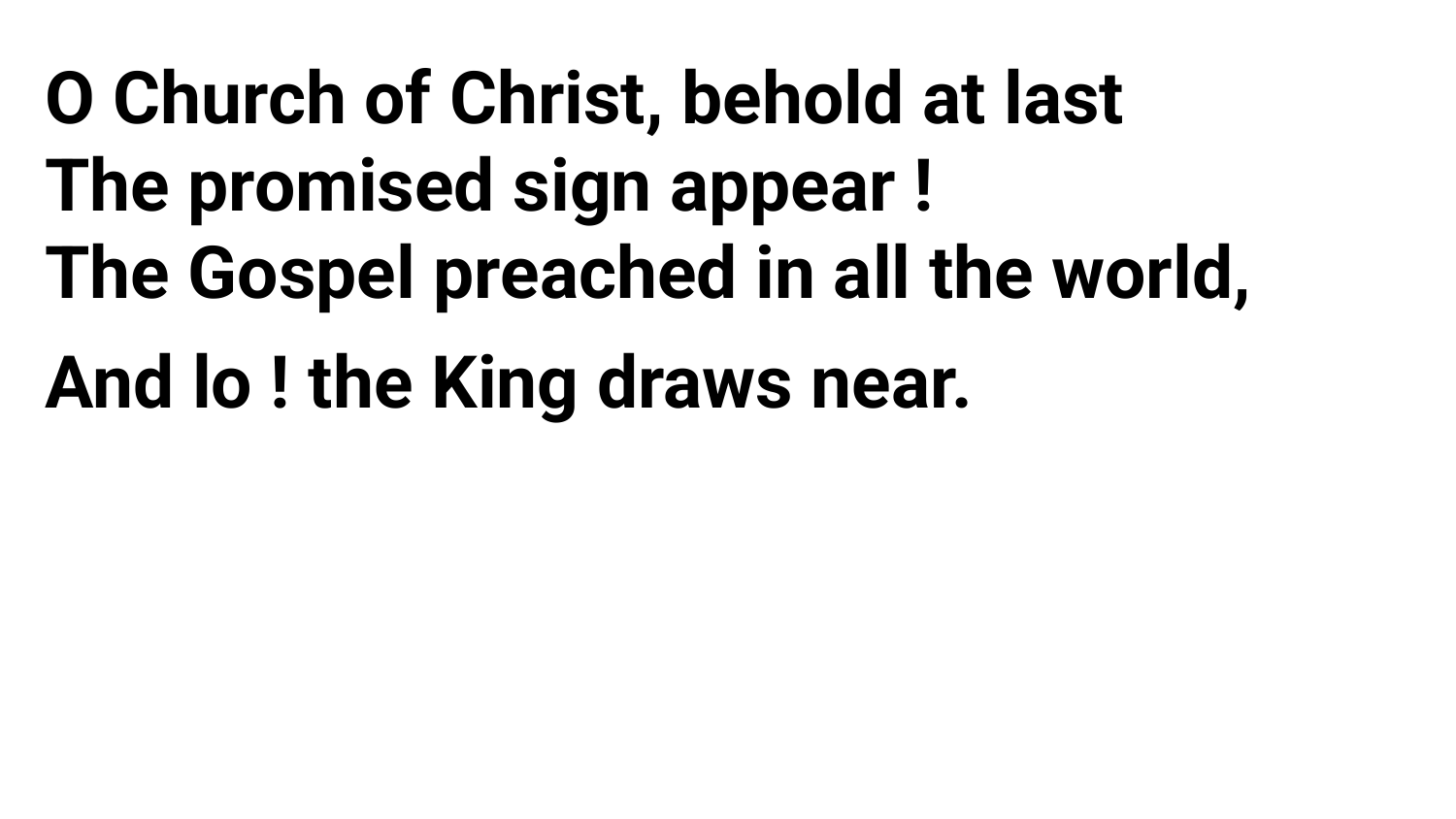

O Church of Christ, behold at last
The promised sign appear !
The Gospel preached in all the world,
And lo ! the King draws near.